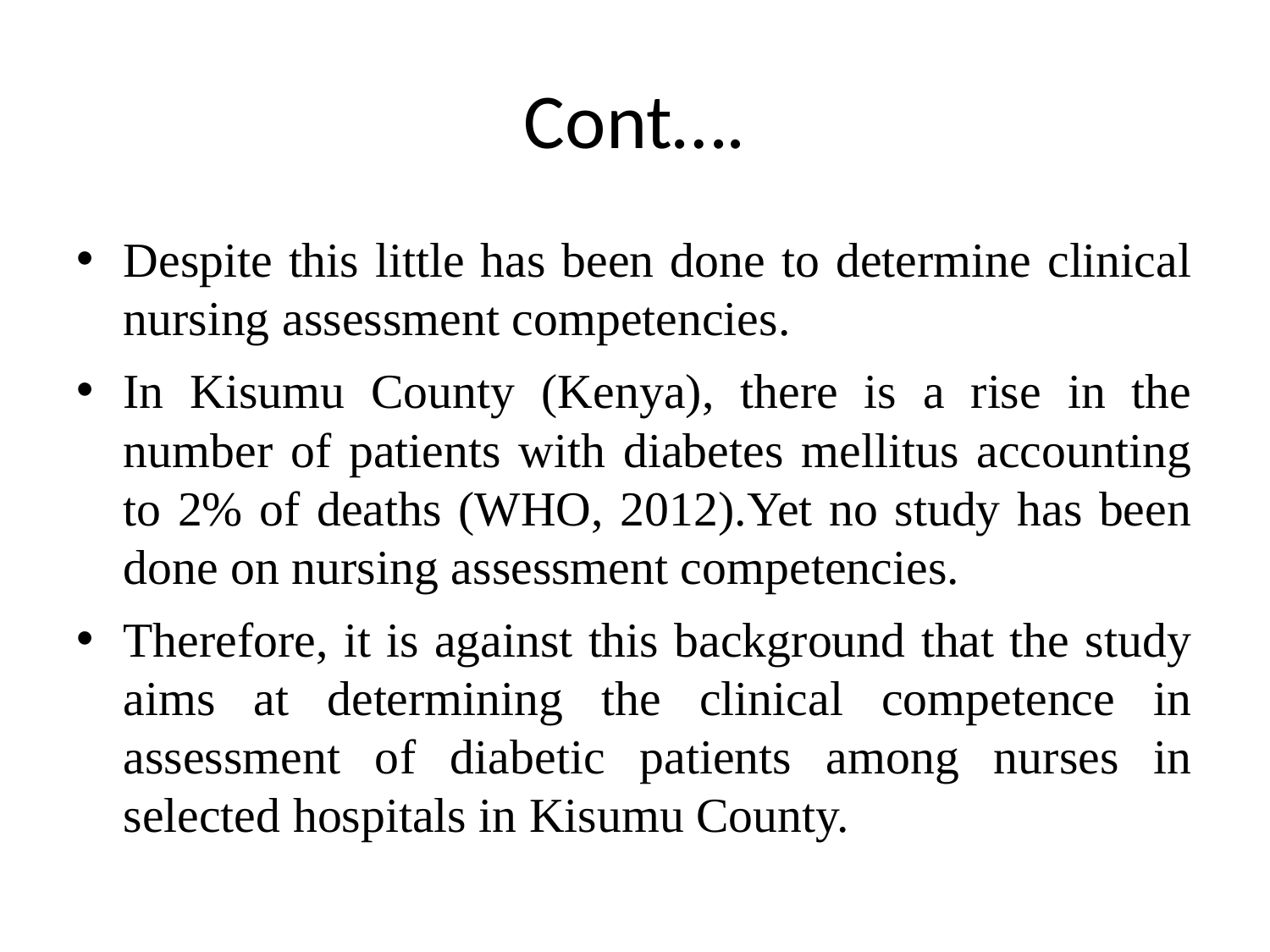

# Cont….
Despite this little has been done to determine clinical nursing assessment competencies.
In Kisumu County (Kenya), there is a rise in the number of patients with diabetes mellitus accounting to 2% of deaths (WHO, 2012).Yet no study has been done on nursing assessment competencies.
Therefore, it is against this background that the study aims at determining the clinical competence in assessment of diabetic patients among nurses in selected hospitals in Kisumu County.